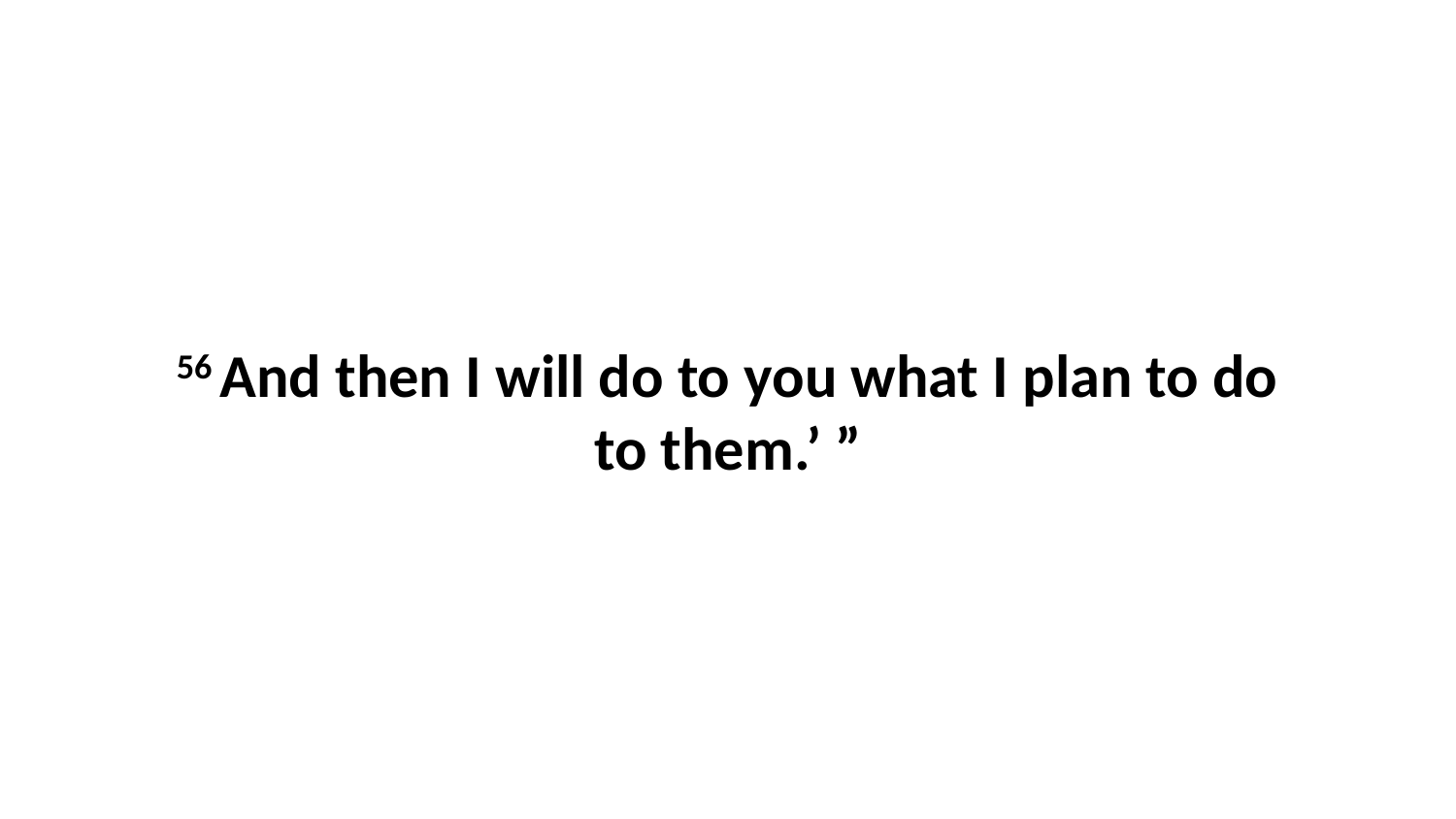

56 And then I will do to you what I plan to do to them.’ ”